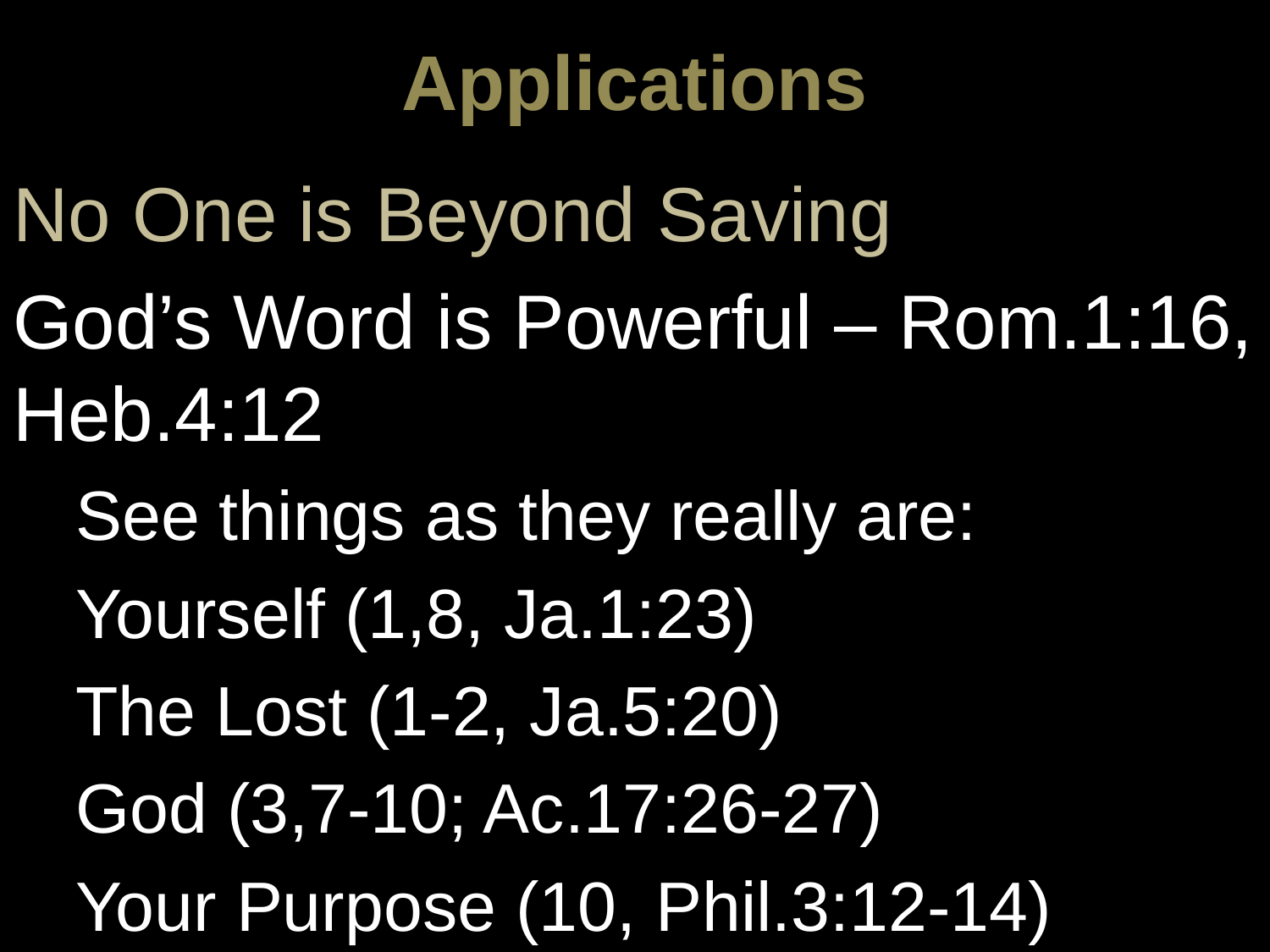

# Applications
No One is Beyond Saving
God’s Word is Powerful – Rom.1:16, Heb.4:12
See things as they really are:
Yourself (1,8, Ja.1:23)
The Lost (1-2, Ja.5:20)
God (3,7-10; Ac.17:26-27)
Your Purpose (10, Phil.3:12-14)